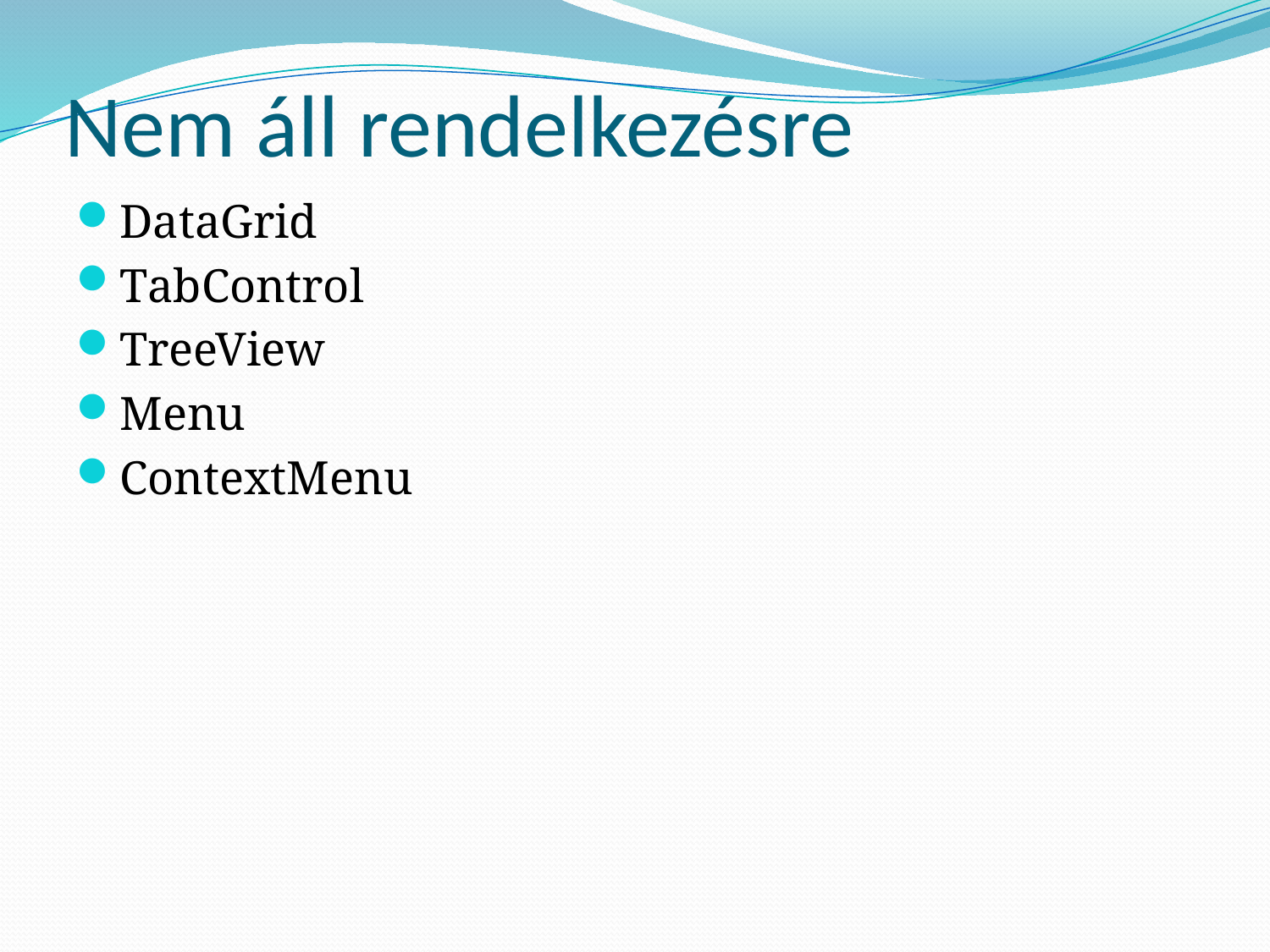

# Nem áll rendelkezésre
DataGrid
TabControl
TreeView
Menu
ContextMenu